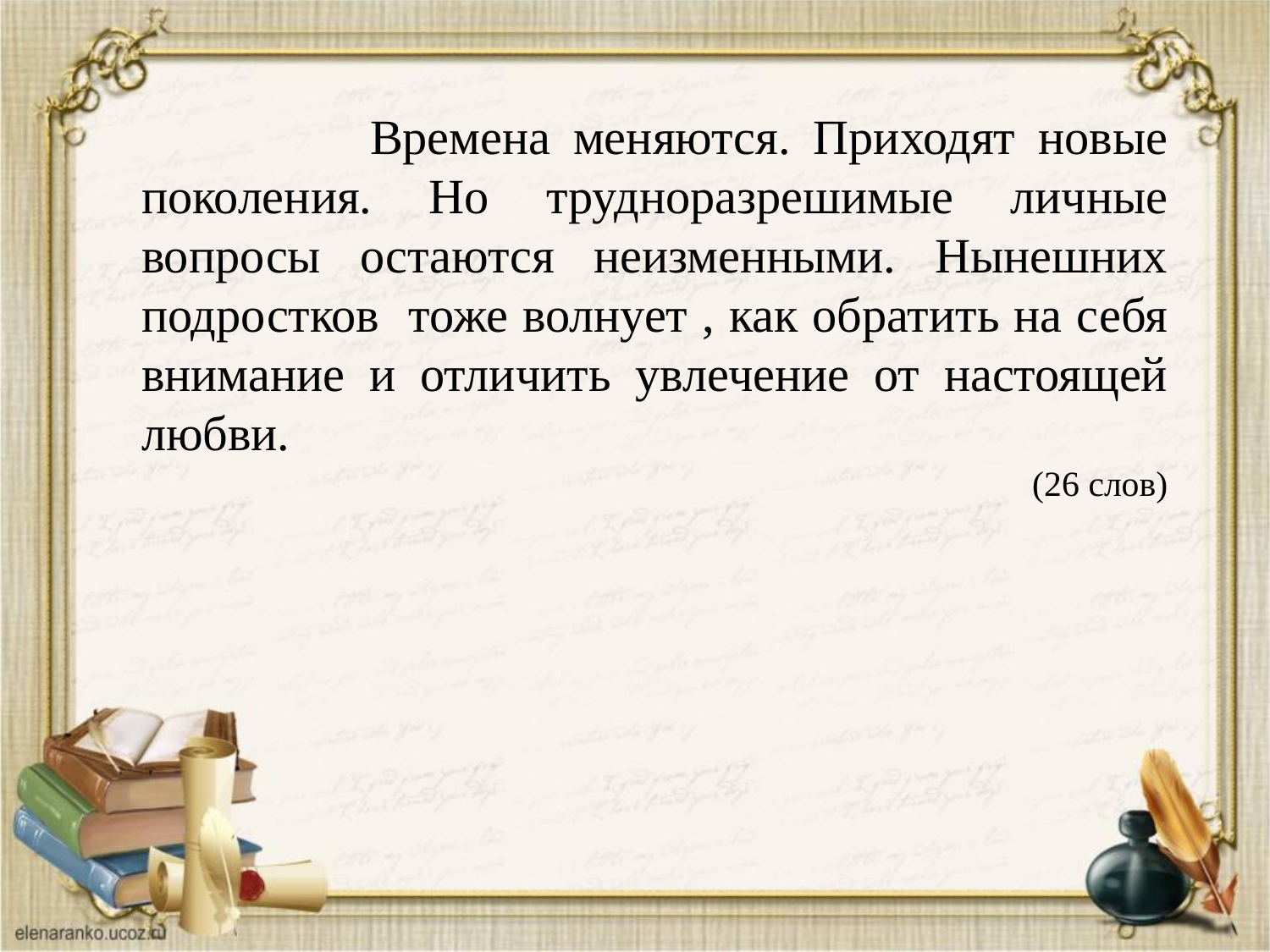

Времена меняются. Приходят новые поколения. Но трудноразрешимые личные вопросы остаются неизменными. Нынешних подростков  тоже волнует , как обратить на себя внимание и отличить увлечение от настоящей любви.
(26 слов)